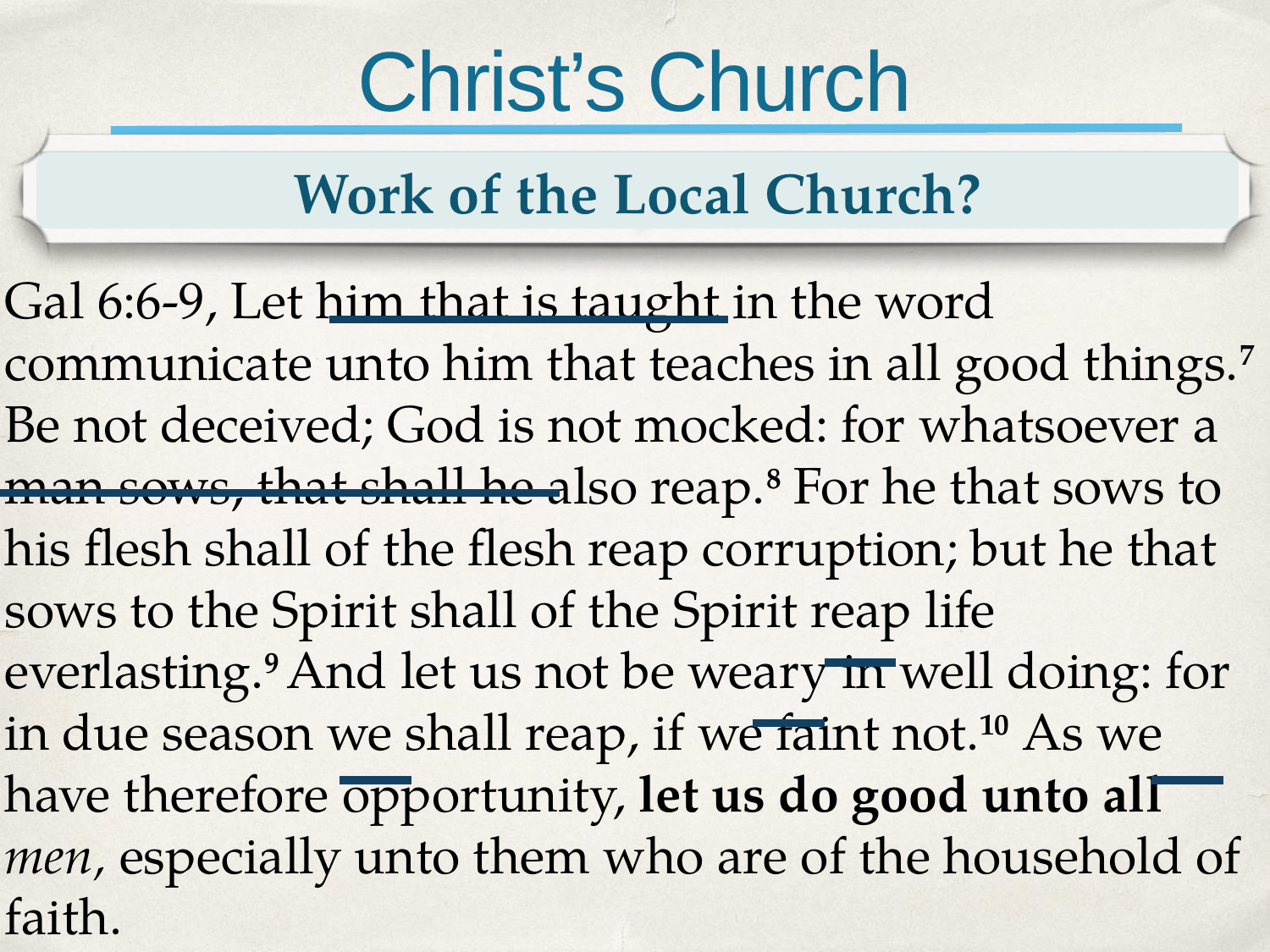

# Christ’s Church
Work of the Local Church?
Gal 6:6-9, Let him that is taught in the word communicate unto him that teaches in all good things.7 Be not deceived; God is not mocked: for whatsoever a man sows, that shall he also reap.8 For he that sows to his flesh shall of the flesh reap corruption; but he that sows to the Spirit shall of the Spirit reap life everlasting.9 And let us not be weary in well doing: for in due season we shall reap, if we faint not.10 As we have therefore opportunity, let us do good unto all men, especially unto them who are of the household of faith.